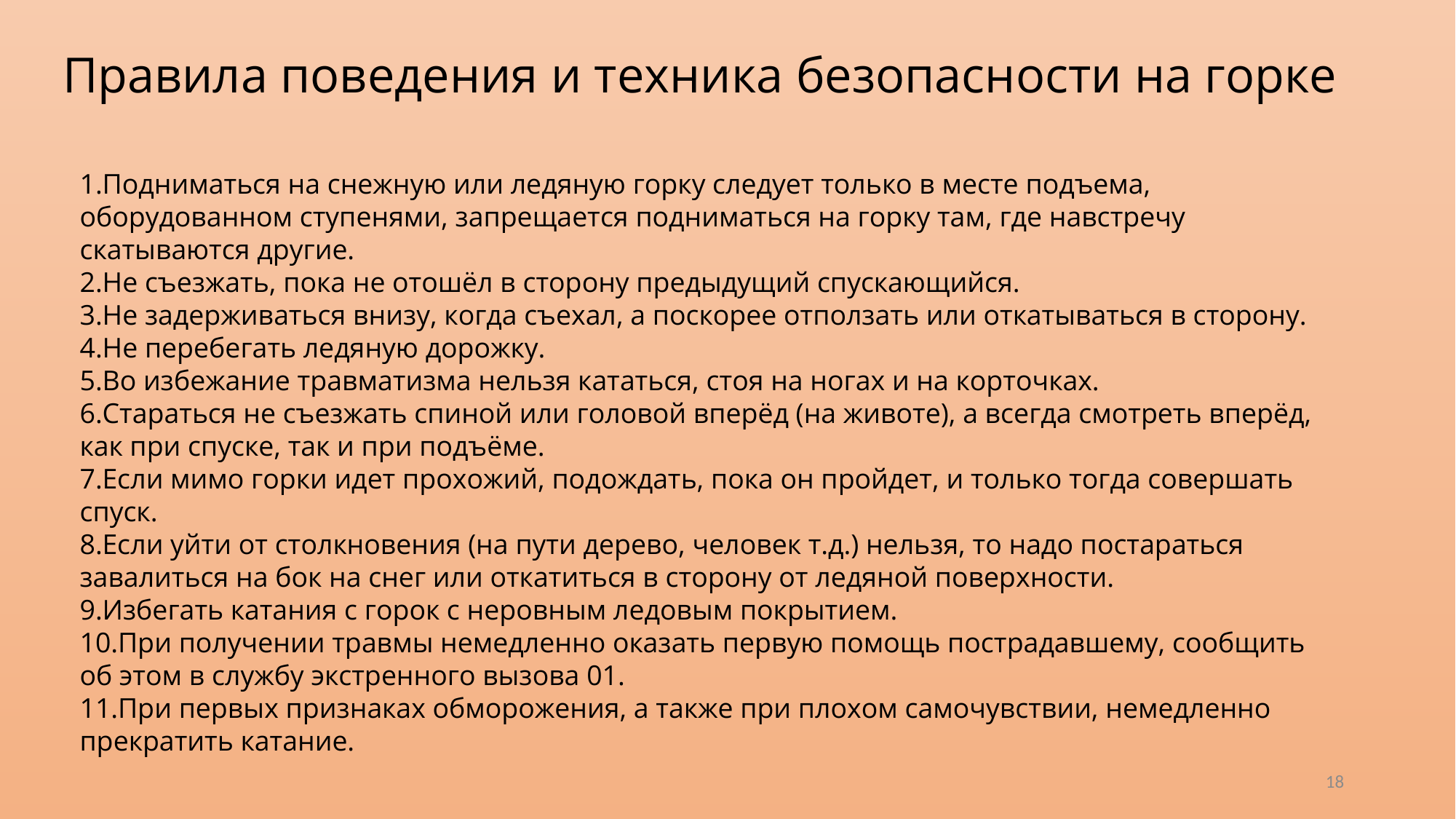

Правила поведения и техника безопасности на горке
Подниматься на снежную или ледяную горку следует только в месте подъема, оборудованном ступенями, запрещается подниматься на горку там, где навстречу скатываются другие.
Не съезжать, пока не отошёл в сторону предыдущий спускающийся.
Не задерживаться внизу, когда съехал, а поскорее отползать или откатываться в сторону.
Не перебегать ледяную дорожку.
Во избежание травматизма нельзя кататься, стоя на ногах и на корточках.
Стараться не съезжать спиной или головой вперёд (на животе), а всегда смотреть вперёд, как при спуске, так и при подъёме.
Если мимо горки идет прохожий, подождать, пока он пройдет, и только тогда совершать спуск.
Если уйти от столкновения (на пути дерево, человек т.д.) нельзя, то надо постараться завалиться на бок на снег или откатиться в сторону от ледяной поверхности.
Избегать катания с горок с неровным ледовым покрытием.
При получении травмы немедленно оказать первую помощь пострадавшему, сообщить об этом в службу экстренного вызова 01.
При первых признаках обморожения, а также при плохом самочувствии, немедленно прекратить катание.
18